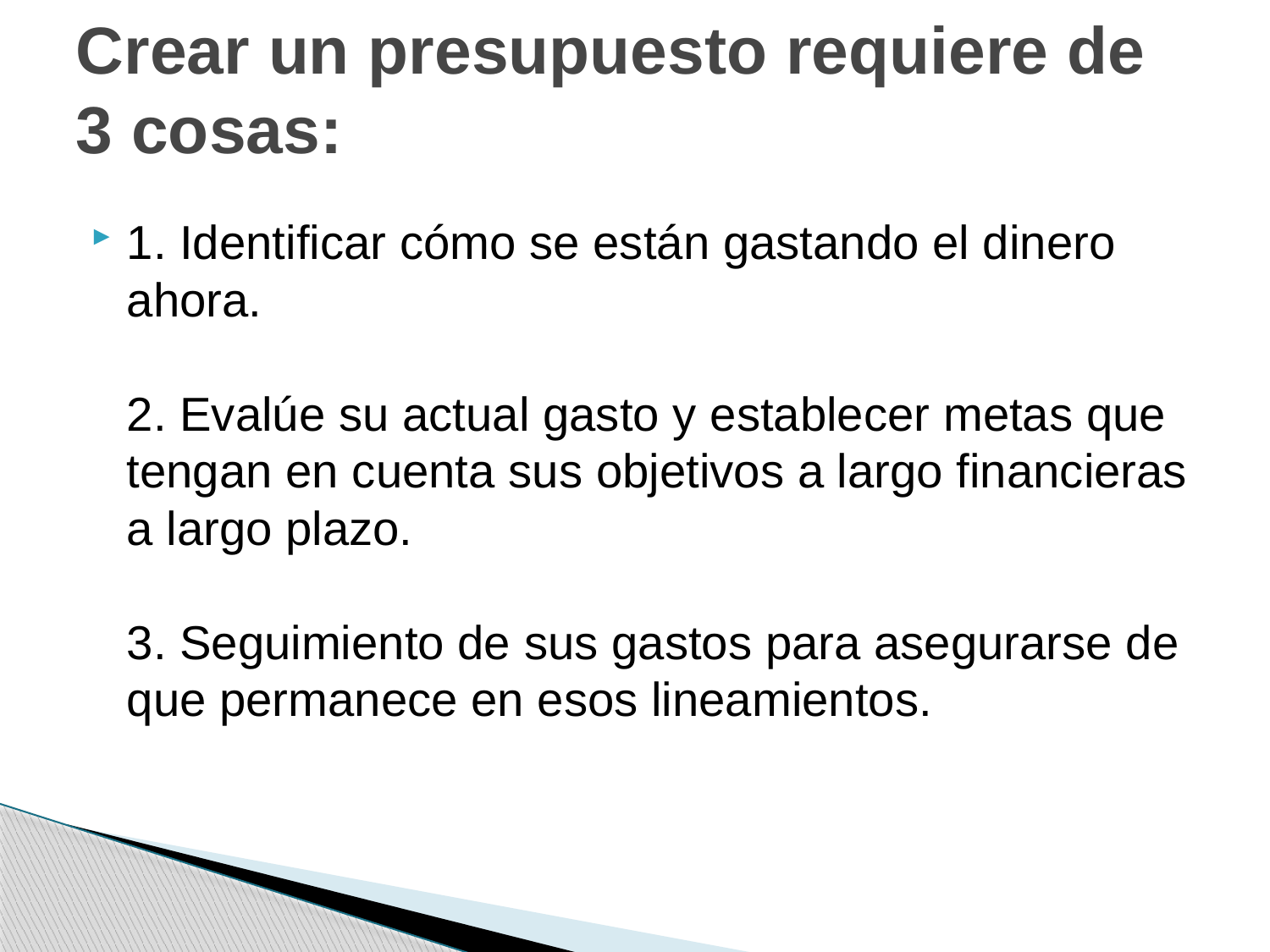

# Crear un presupuesto requiere de 3 cosas:
1. Identificar cómo se están gastando el dinero ahora.
2. Evalúe su actual gasto y establecer metas que tengan en cuenta sus objetivos a largo financieras a largo plazo.
3. Seguimiento de sus gastos para asegurarse de que permanece en esos lineamientos.